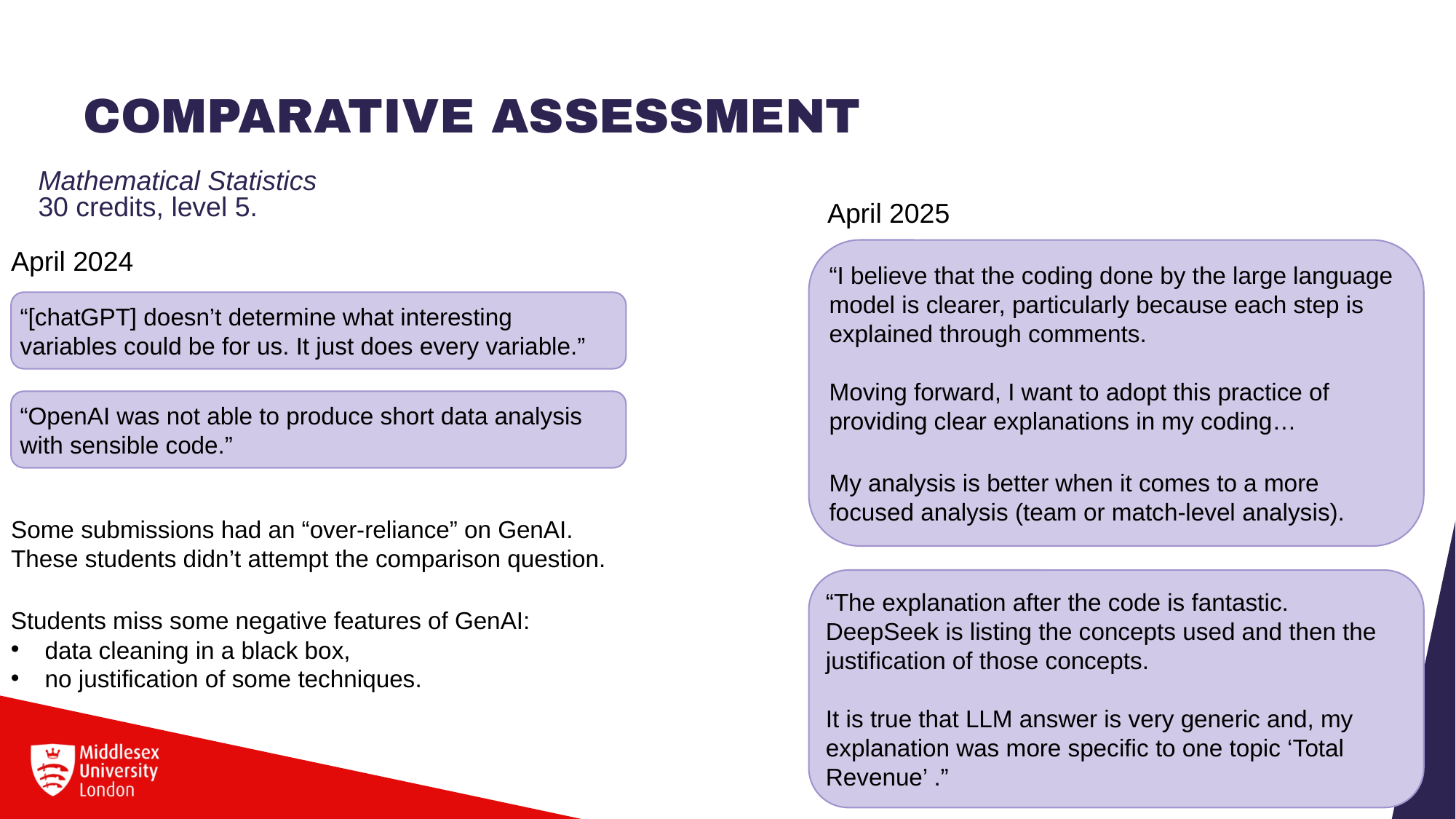

# Comparative Assessment
Mathematical Statistics
30 credits, level 5.
April 2025
“I believe that the coding done by the large language model is clearer, particularly because each step is explained through comments.

Moving forward, I want to adopt this practice of providing clear explanations in my coding…

My analysis is better when it comes to a more
focused analysis (team or match-level analysis).
April 2024
“[chatGPT] doesn’t determine what interesting variables could be for us. It just does every variable.”
“OpenAI was not able to produce short data analysis with sensible code.”
Some submissions had an “over-reliance” on GenAI.
These students didn’t attempt the comparison question.
“The explanation after the code is fantastic. DeepSeek is listing the concepts used and then the justification of those concepts.

It is true that LLM answer is very generic and, my explanation was more specific to one topic ‘Total Revenue’ .”
Students miss some negative features of GenAI:
data cleaning in a black box,
no justification of some techniques.